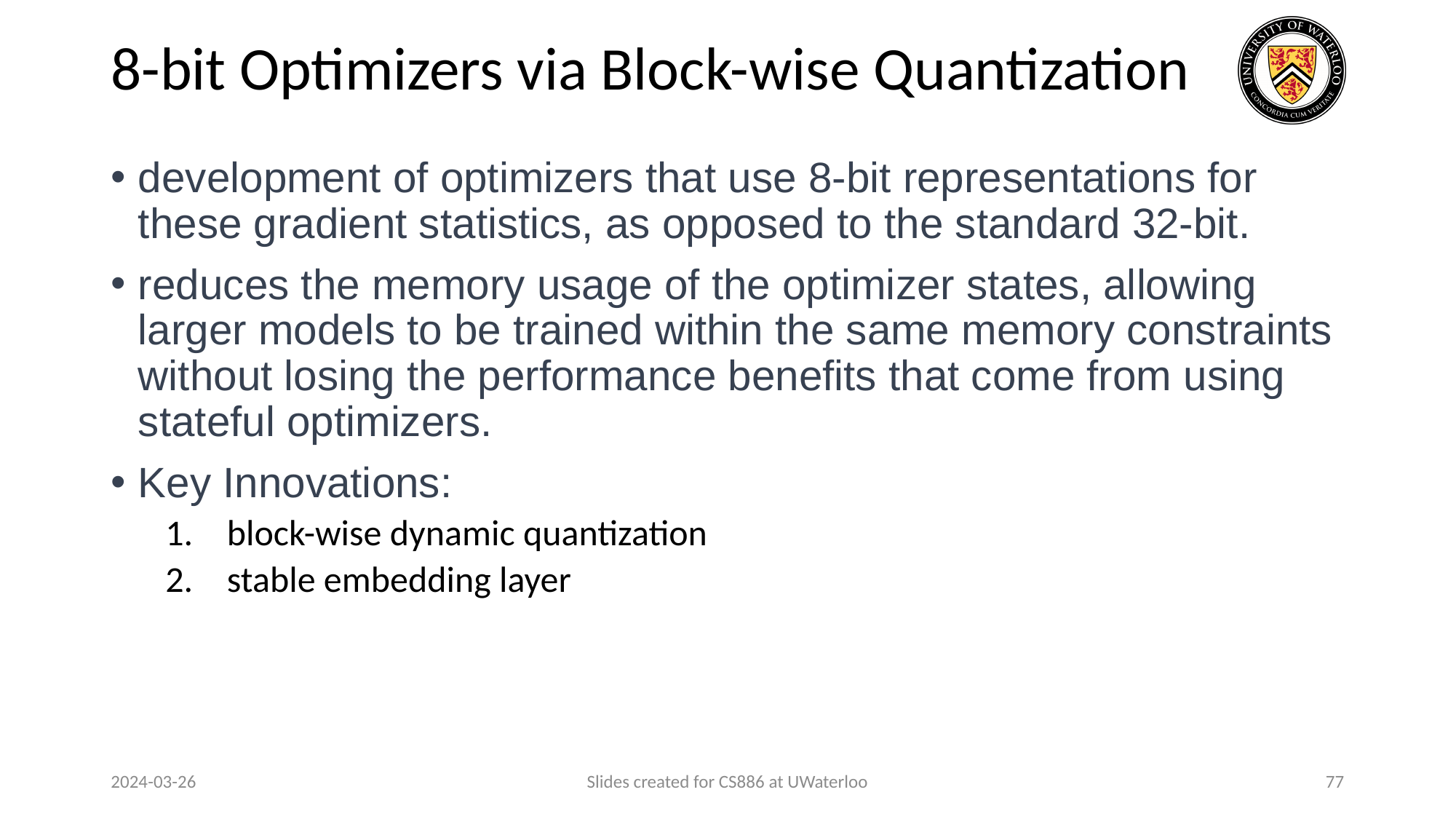

# 8-bit Optimizers via Block-wise Quantization
development of optimizers that use 8-bit representations for these gradient statistics, as opposed to the standard 32-bit.
reduces the memory usage of the optimizer states, allowing larger models to be trained within the same memory constraints without losing the performance benefits that come from using stateful optimizers.
Key Innovations:
block-wise dynamic quantization
stable embedding layer
2024-03-26
Slides created for CS886 at UWaterloo
77